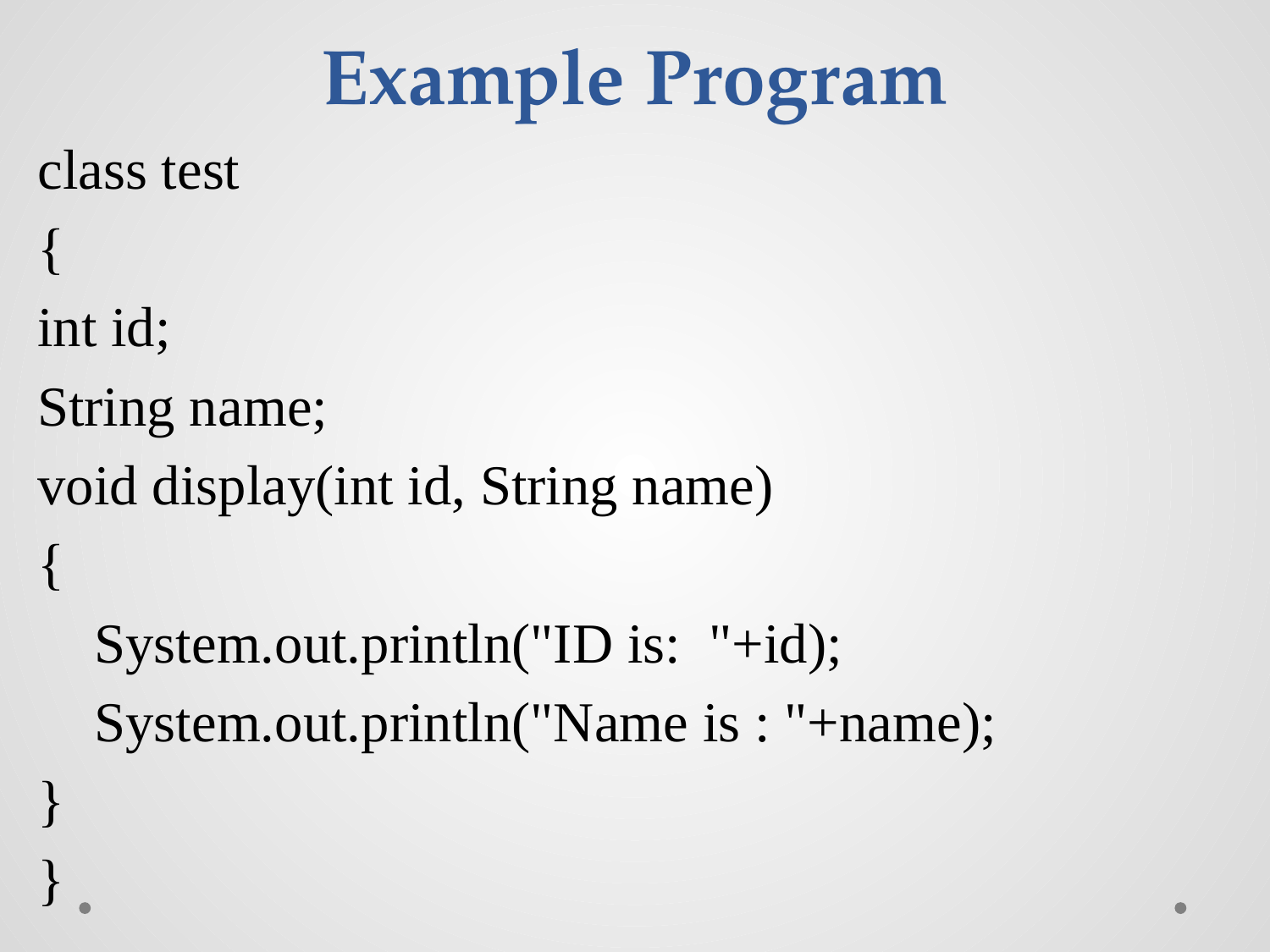

# Example Program
class test
{
int id;
String name;
void display(int id, String name)
{
    System.out.println("ID is:  "+id);
    System.out.println("Name is : "+name);
}
}